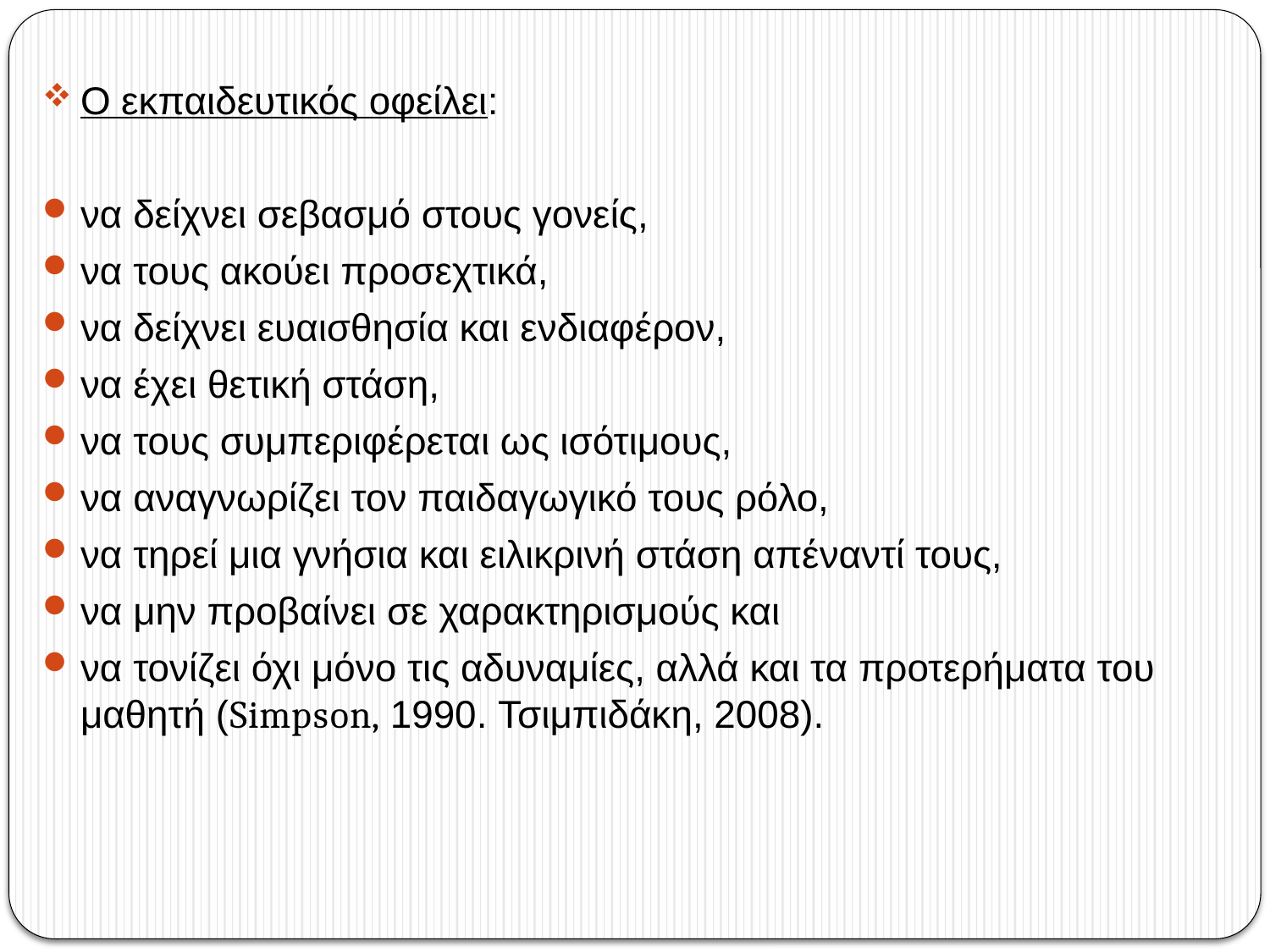

Ο εκπαιδευτικός οφείλει:

να δείχνει σεβασμό στους γονείς,
να τους ακούει προσεχτικά,
να δείχνει ευαισθησία και ενδιαφέρον,
να έχει θετική στάση,
να τους συμπεριφέρεται ως ισότιμους,
να αναγνωρίζει τον παιδαγωγικό τους ρόλο,
να τηρεί μια γνήσια και ειλικρινή στάση απέναντί τους,
να μην προβαίνει σε χαρακτηρισμούς και
να τονίζει όχι μόνο τις αδυναμίες, αλλά και τα προτερήματα του μαθητή (Simpson, 1990. Τσιμπιδάκη, 2008).